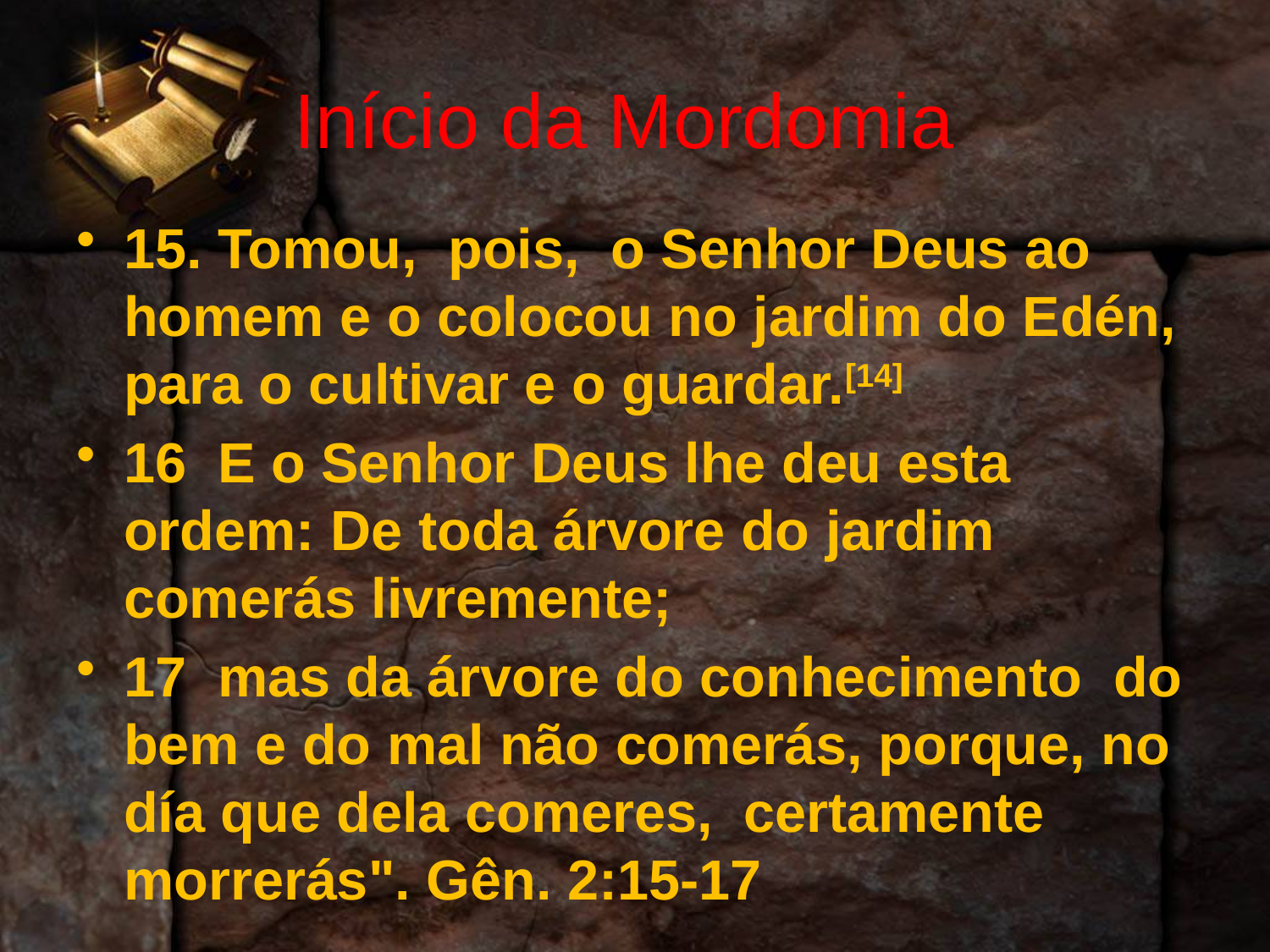

# Início da Mordomia

15. Tomou,  pois,  o Senhor Deus ao homem e o colocou no jardim do Edén,  para o cultivar e o guardar.[14]
16  E o Senhor Deus lhe deu esta ordem: De toda árvore do jardim comerás livremente;
17  mas da árvore do conhecimento  do bem e do mal não comerás, porque, no día que dela comeres,  certamente morrerás". Gên. 2:15-17